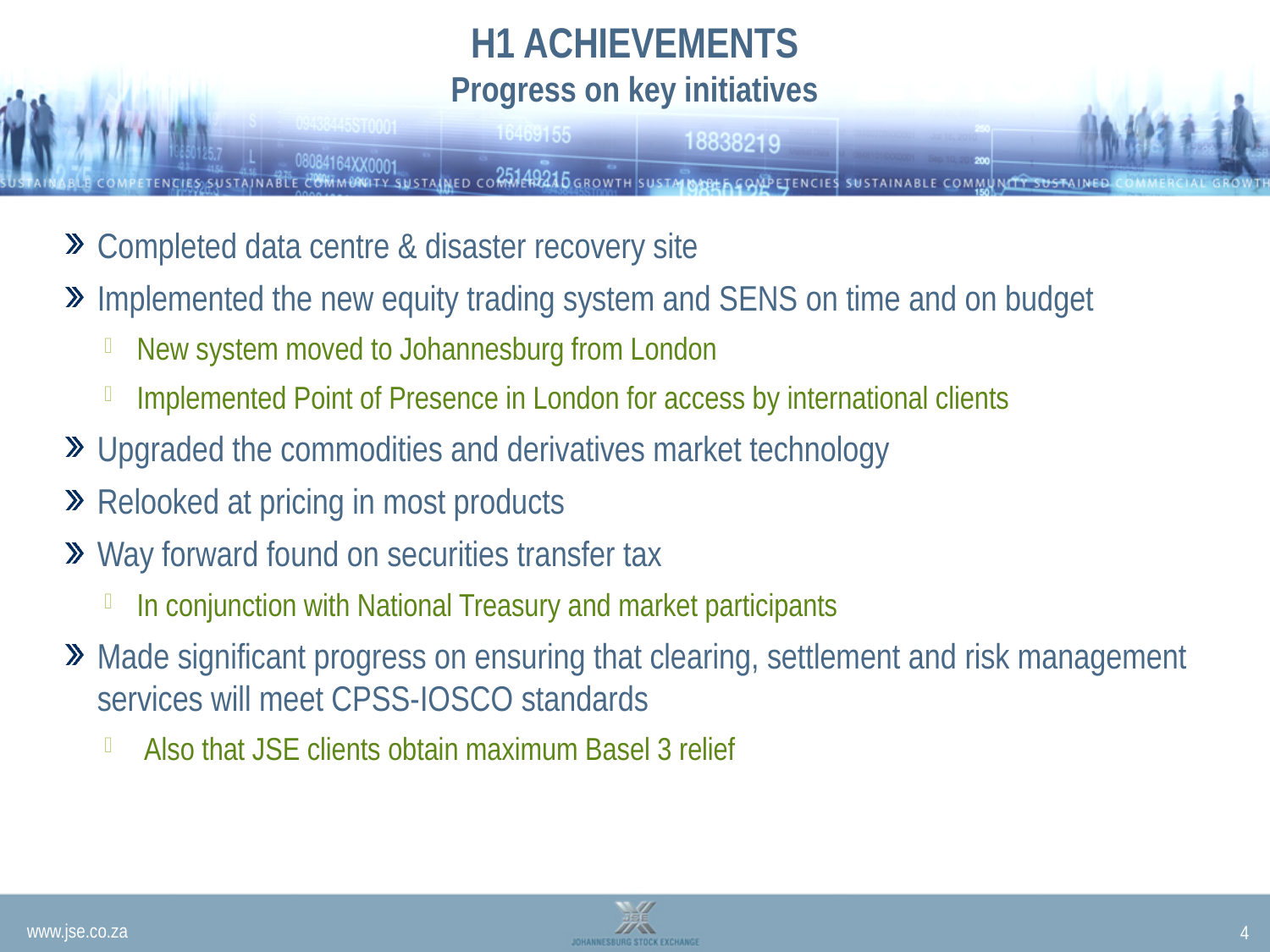

# H1 ACHIEVEMENTS Progress on key initiatives
Completed data centre & disaster recovery site
Implemented the new equity trading system and SENS on time and on budget
New system moved to Johannesburg from London
Implemented Point of Presence in London for access by international clients
Upgraded the commodities and derivatives market technology
Relooked at pricing in most products
Way forward found on securities transfer tax
In conjunction with National Treasury and market participants
Made significant progress on ensuring that clearing, settlement and risk management services will meet CPSS-IOSCO standards
 Also that JSE clients obtain maximum Basel 3 relief

4